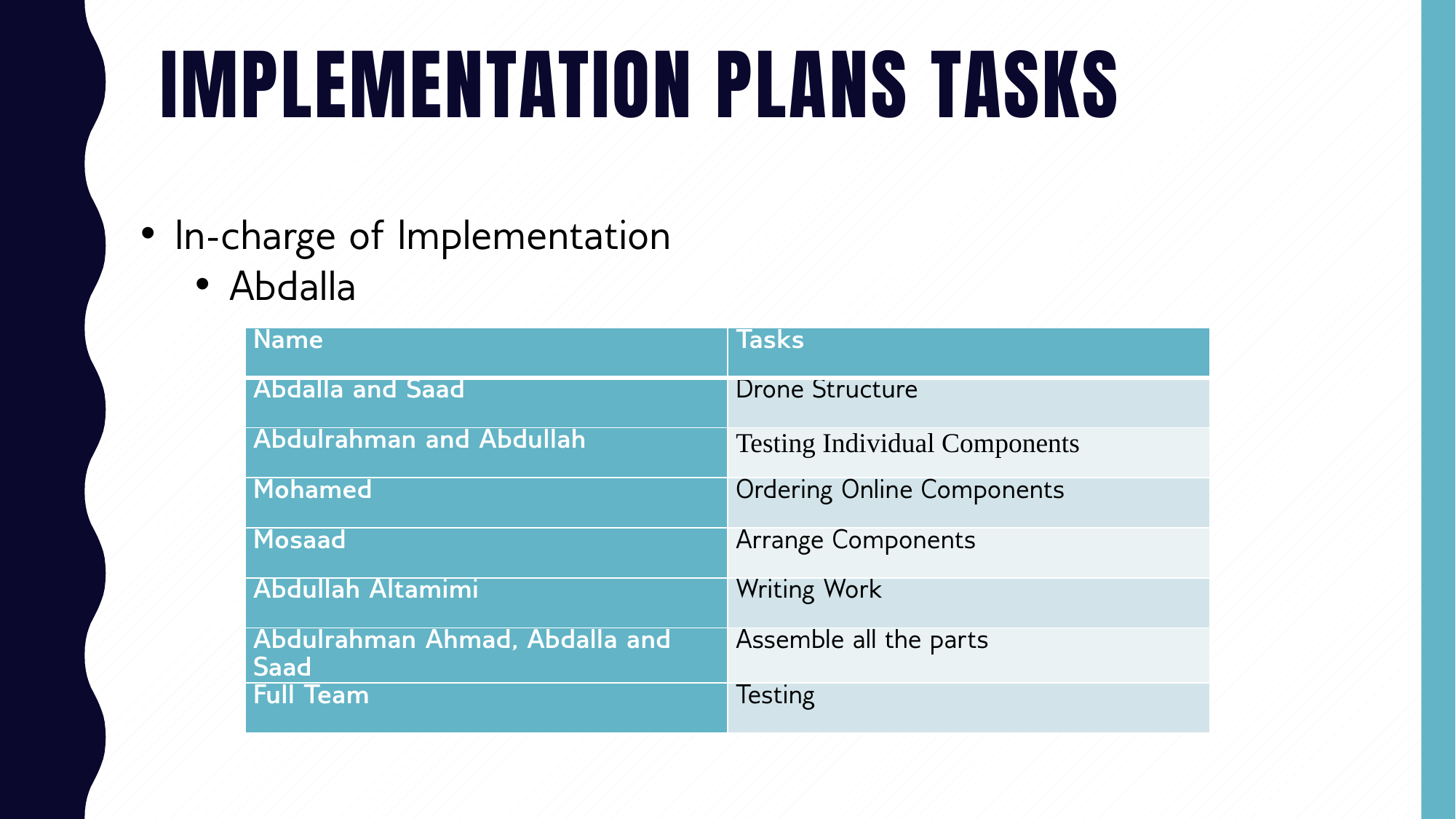

# Implementation Plans Tasks
In-charge of Implementation
Abdalla
| Name | Tasks |
| --- | --- |
| Abdalla and Saad | Drone Structure |
| Abdulrahman and Abdullah | Testing Individual Components |
| Mohamed | Ordering Online Components |
| Mosaad | Arrange Components |
| Abdullah Altamimi | Writing Work |
| Abdulrahman Ahmad, Abdalla and Saad | Assemble all the parts |
| Full Team | Testing |